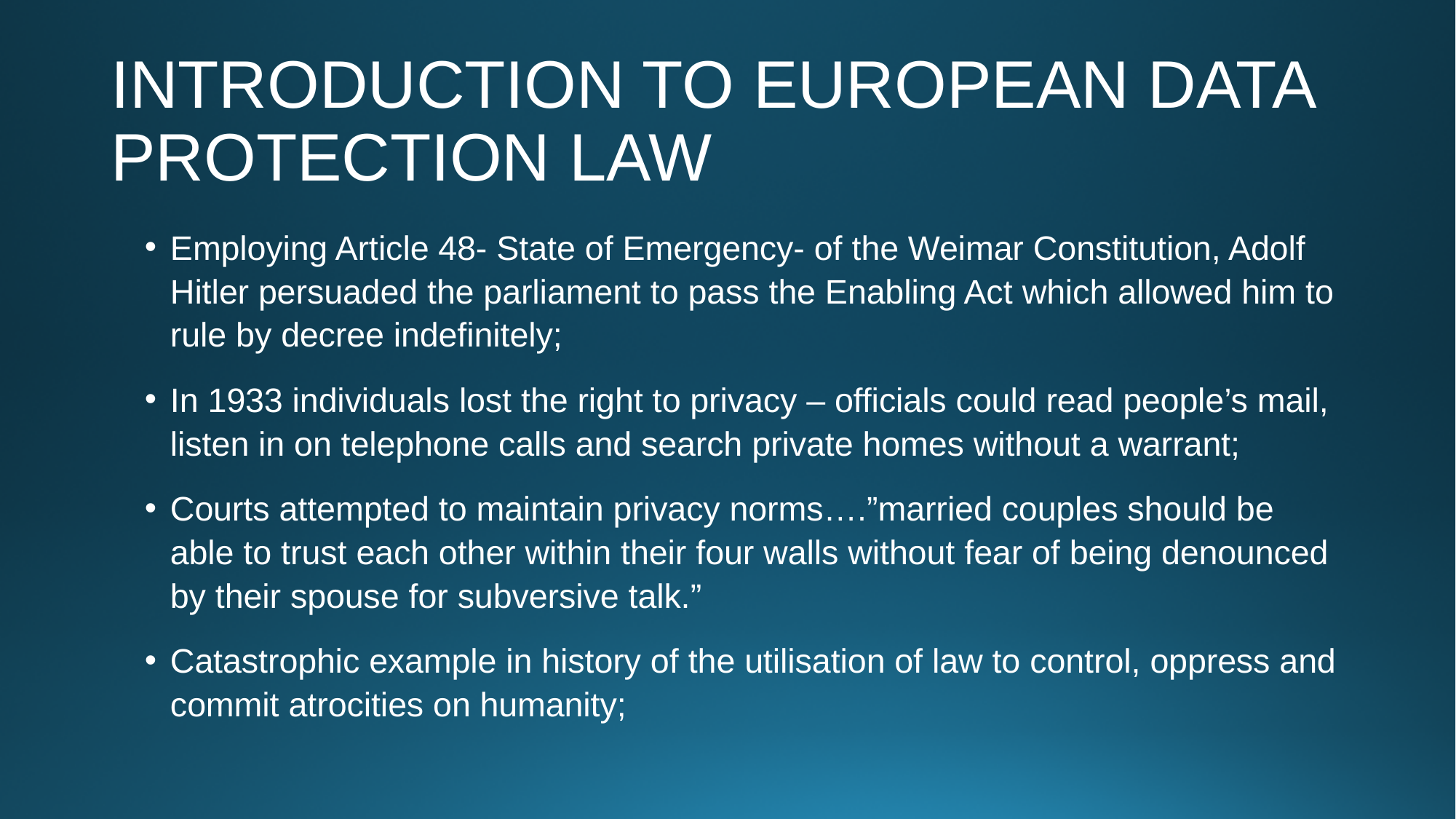

# INTRODUCTION TO EUROPEAN DATA PROTECTION LAW
Employing Article 48- State of Emergency- of the Weimar Constitution, Adolf Hitler persuaded the parliament to pass the Enabling Act which allowed him to rule by decree indefinitely;
In 1933 individuals lost the right to privacy – officials could read people’s mail, listen in on telephone calls and search private homes without a warrant;
Courts attempted to maintain privacy norms….”married couples should be able to trust each other within their four walls without fear of being denounced by their spouse for subversive talk.”
Catastrophic example in history of the utilisation of law to control, oppress and commit atrocities on humanity;